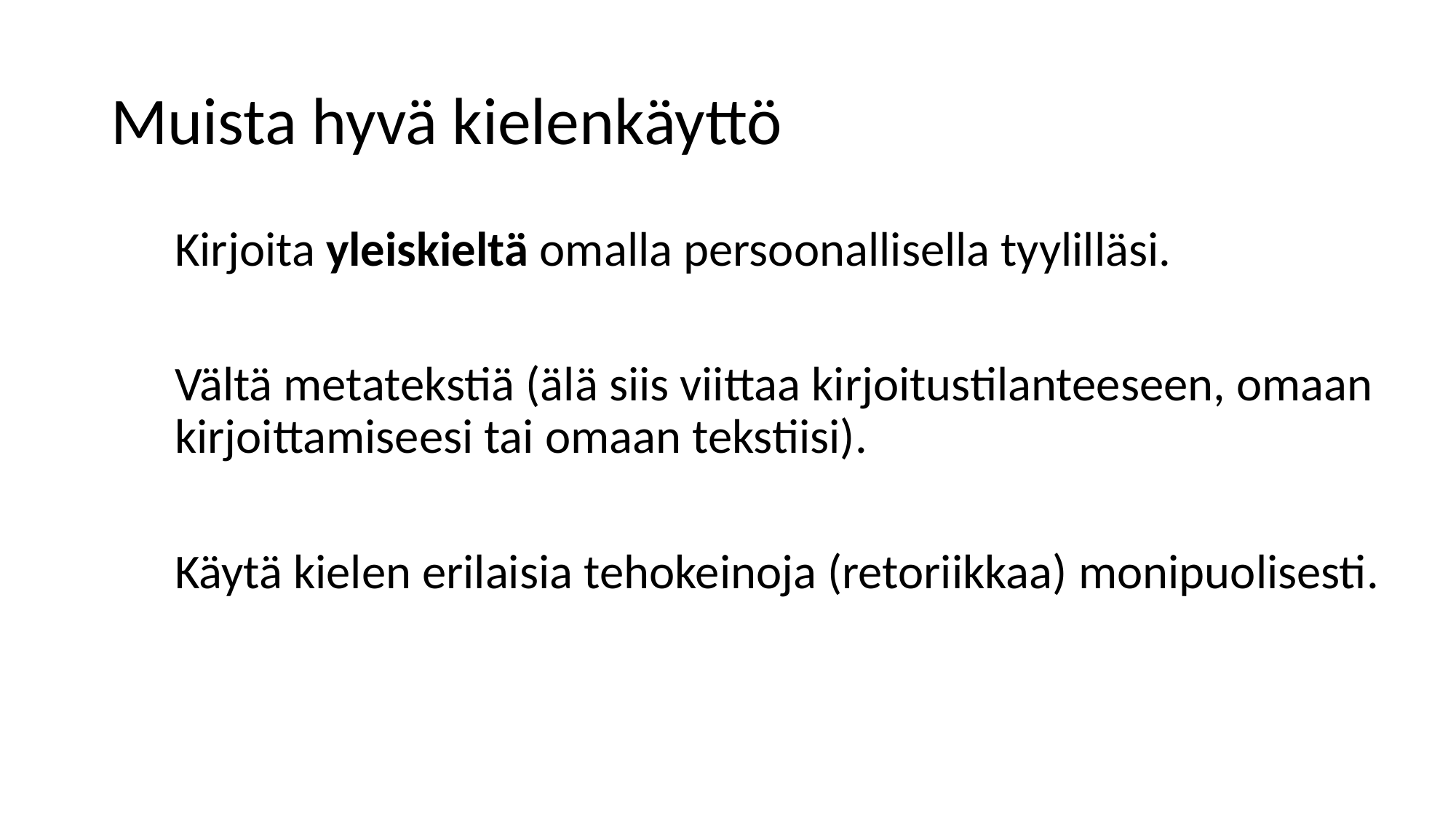

# Muista hyvä kielenkäyttö
Kirjoita yleiskieltä omalla persoonallisella tyylilläsi.

Vältä metatekstiä (älä siis viittaa kirjoitustilanteeseen, omaan kirjoittamiseesi tai omaan tekstiisi).

Käytä kielen erilaisia tehokeinoja (retoriikkaa) monipuolisesti.